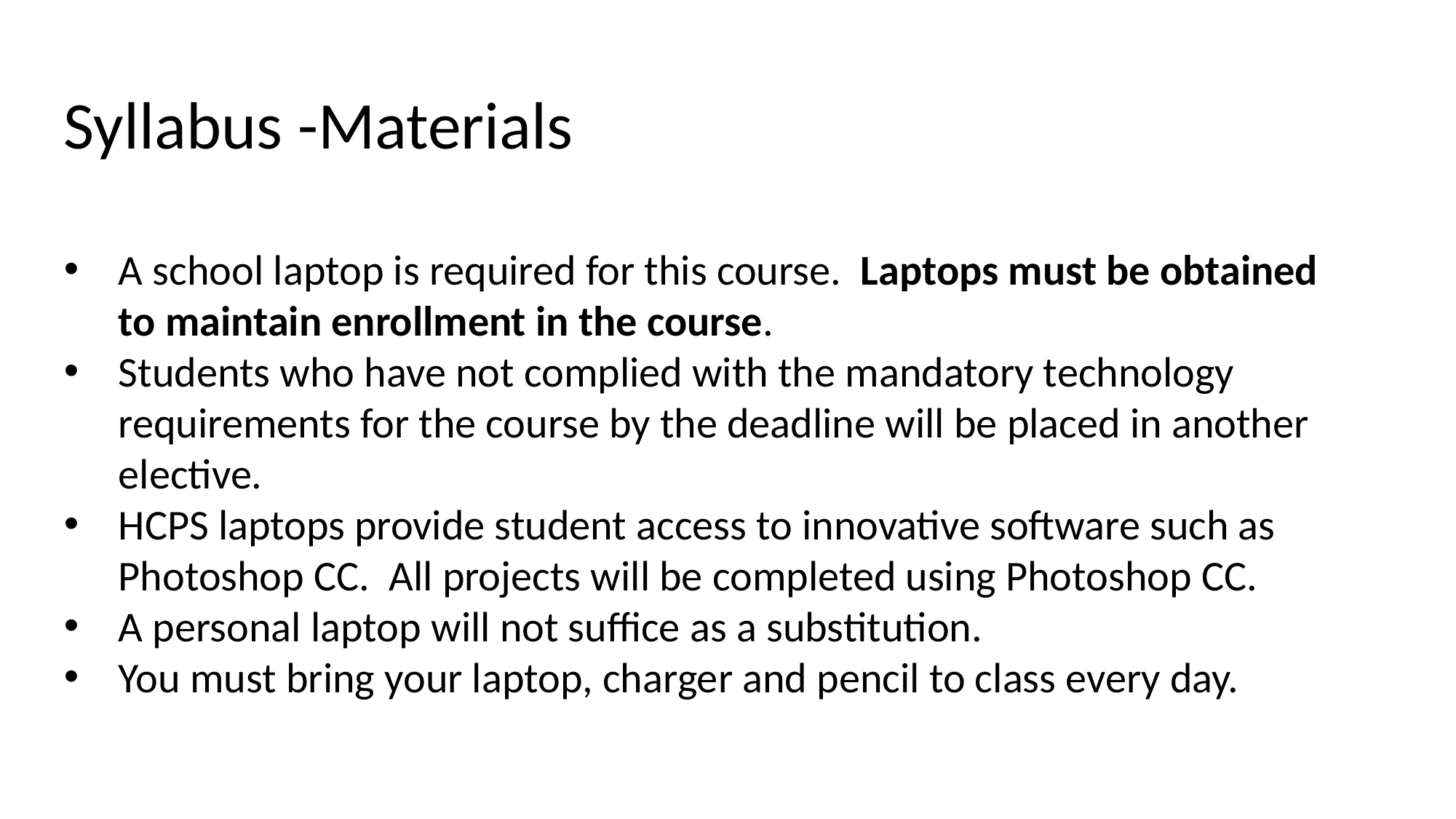

Syllabus -Materials

A school laptop is required for this course.  Laptops must be obtained to maintain enrollment in the course.
Students who have not complied with the mandatory technology requirements for the course by the deadline will be placed in another elective.
HCPS laptops provide student access to innovative software such as Photoshop CC.  All projects will be completed using Photoshop CC.
A personal laptop will not suffice as a substitution.
You must bring your laptop, charger and pencil to class every day.